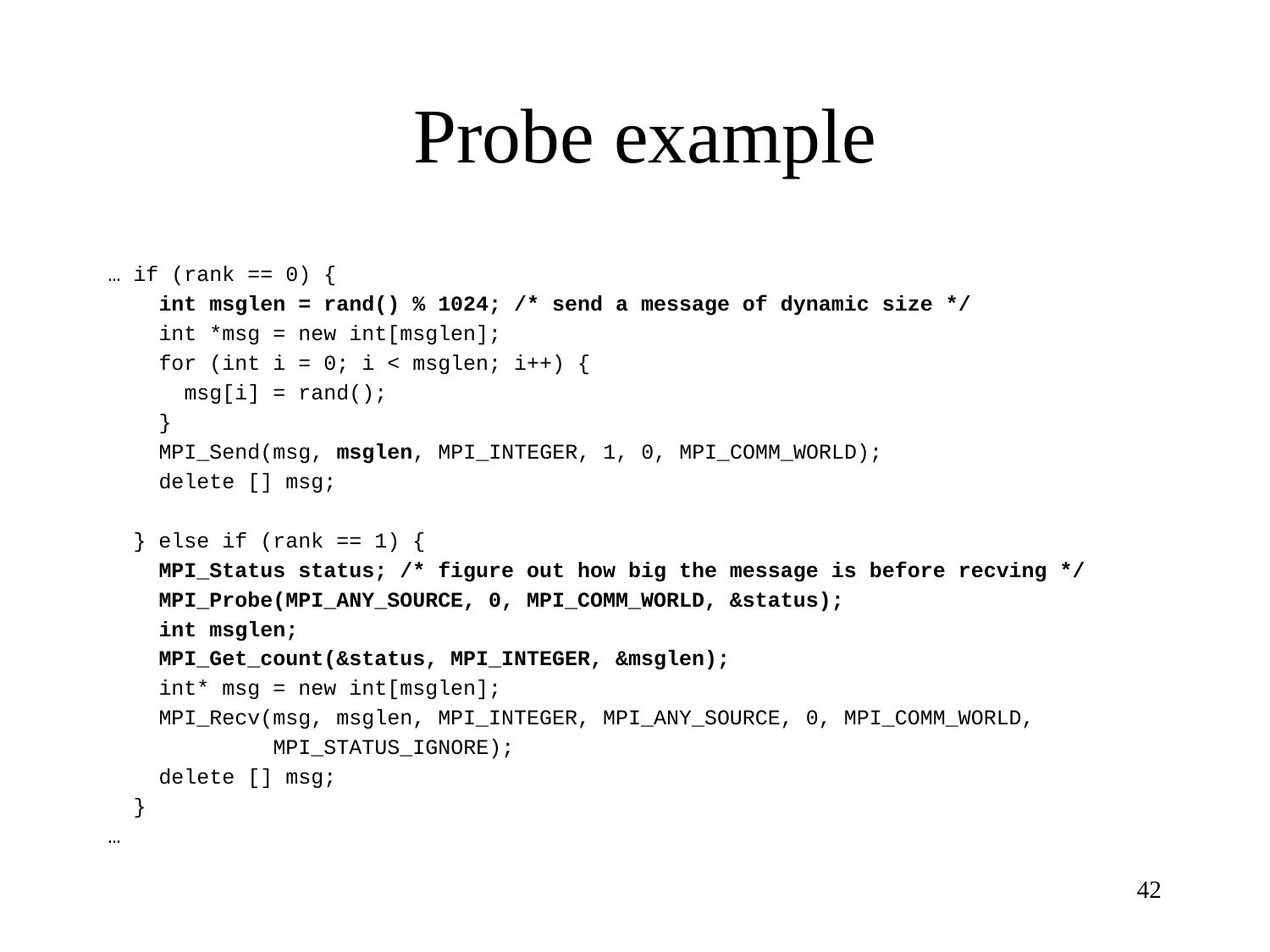

# Probe example
… if (rank == 0) {
    int msglen = rand() % 1024; /* send a message of dynamic size */
    int *msg = new int[msglen];
    for (int i = 0; i < msglen; i++) {
      msg[i] = rand();
    }
    MPI_Send(msg, msglen, MPI_INTEGER, 1, 0, MPI_COMM_WORLD);
    delete [] msg;

  } else if (rank == 1) {
    MPI_Status status; /* figure out how big the message is before recving */
    MPI_Probe(MPI_ANY_SOURCE, 0, MPI_COMM_WORLD, &status);
    int msglen;
    MPI_Get_count(&status, MPI_INTEGER, &msglen);
    int* msg = new int[msglen];
    MPI_Recv(msg, msglen, MPI_INTEGER, MPI_ANY_SOURCE, 0, MPI_COMM_WORLD,
             MPI_STATUS_IGNORE);
    delete [] msg;
  }
…
42